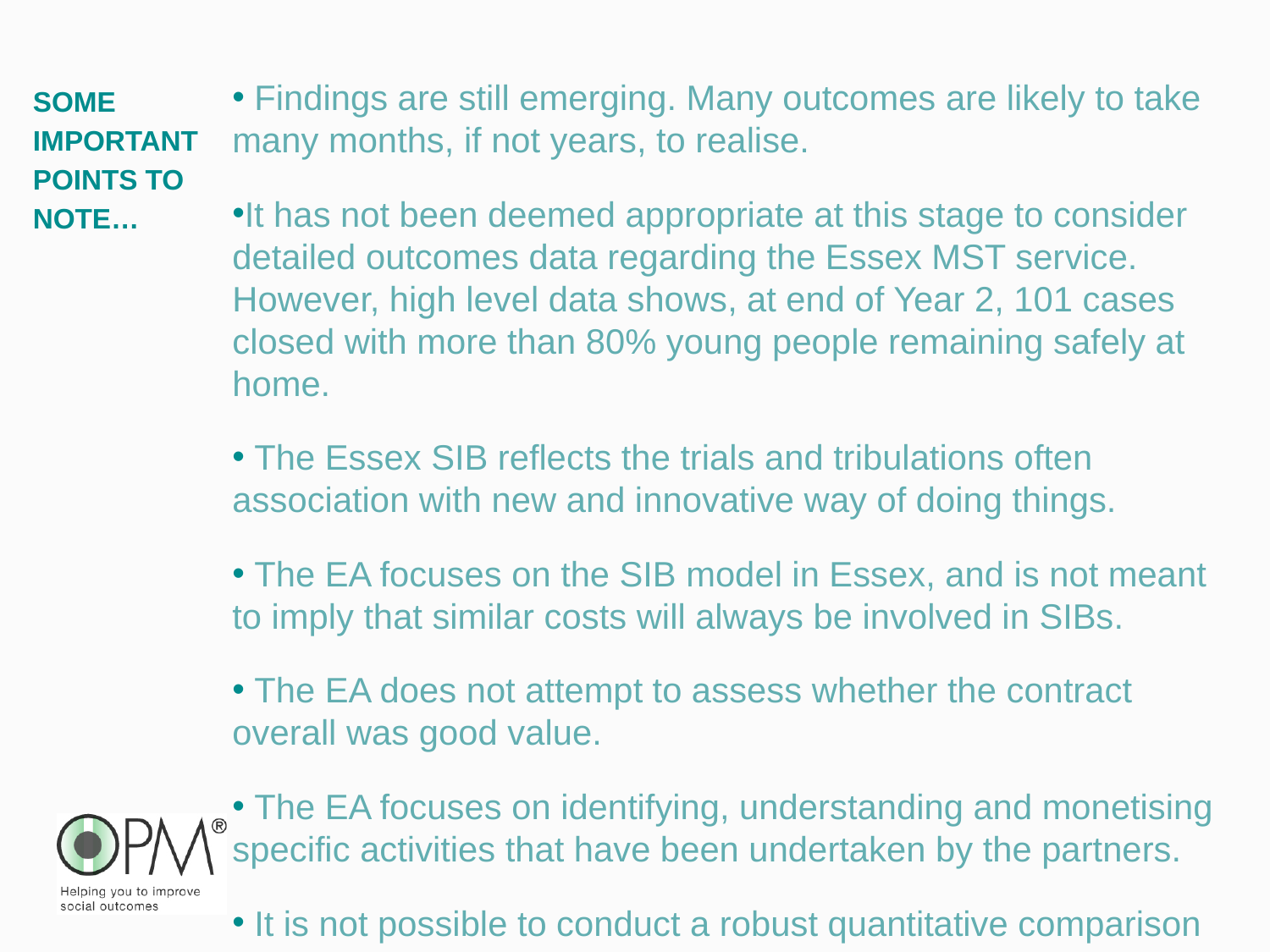

Findings are still emerging. Many outcomes are likely to take many months, if not years, to realise.
It has not been deemed appropriate at this stage to consider detailed outcomes data regarding the Essex MST service. However, high level data shows, at end of Year 2, 101 cases closed with more than 80% young people remaining safely at home.
 The Essex SIB reflects the trials and tribulations often association with new and innovative way of doing things.
 The EA focuses on the SIB model in Essex, and is not meant to imply that similar costs will always be involved in SIBs.
 The EA does not attempt to assess whether the contract overall was good value.
 The EA focuses on identifying, understanding and monetising specific activities that have been undertaken by the partners.
 It is not possible to conduct a robust quantitative comparison of the outcomes of the Essex SIB with other SIBs or MST services.
# Some important points to note…